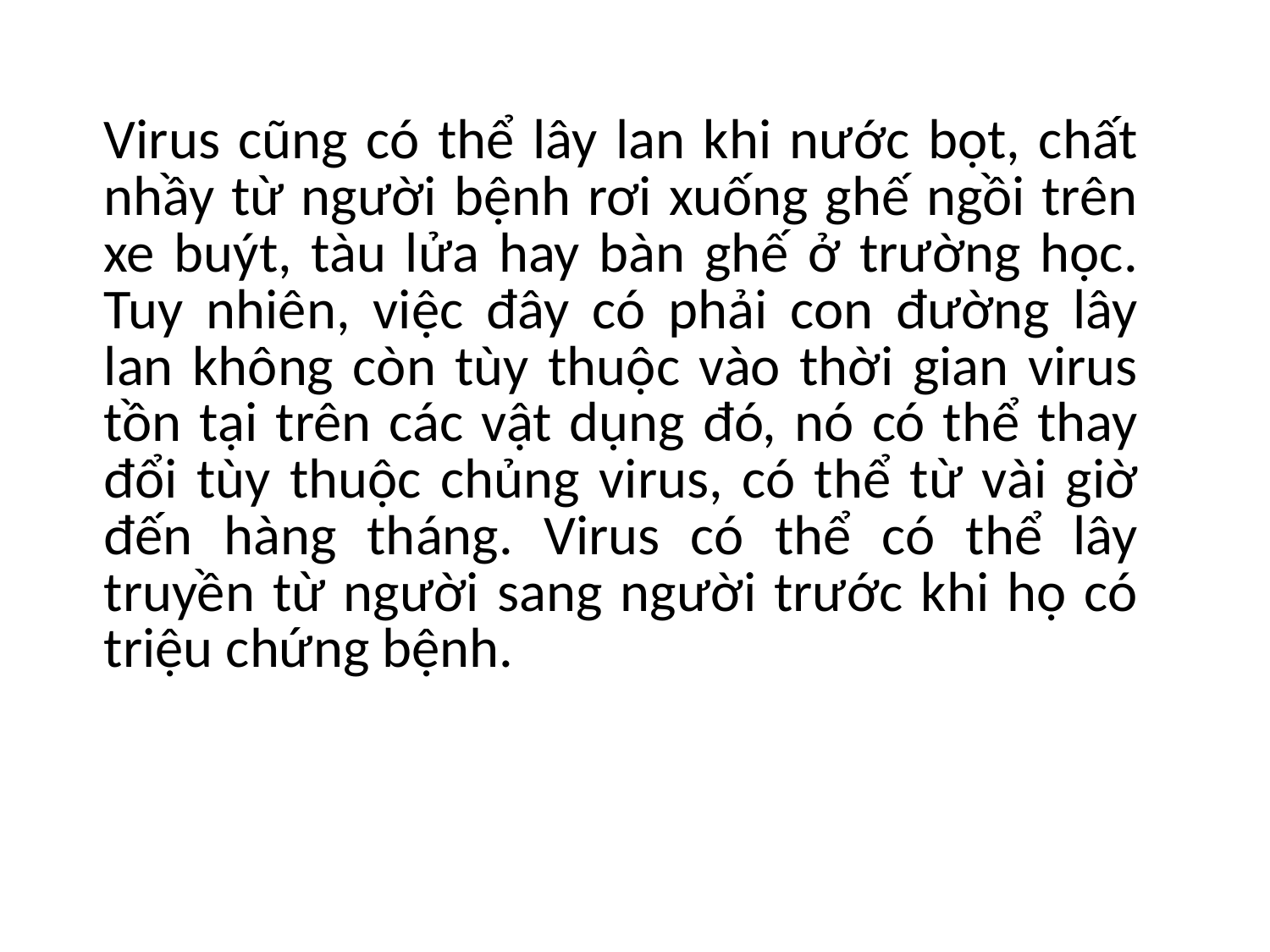

| Virus cũng có thể lây lan khi nước bọt, chất nhầy từ người bệnh rơi xuống ghế ngồi trên xe buýt, tàu lửa hay bàn ghế ở trường học. Tuy nhiên, việc đây có phải con đường lây lan không còn tùy thuộc vào thời gian virus tồn tại trên các vật dụng đó, nó có thể thay đổi tùy thuộc chủng virus, có thể từ vài giờ đến hàng tháng. Virus có thể có thể lây truyền từ người sang người trước khi họ có triệu chứng bệnh. |
| --- |